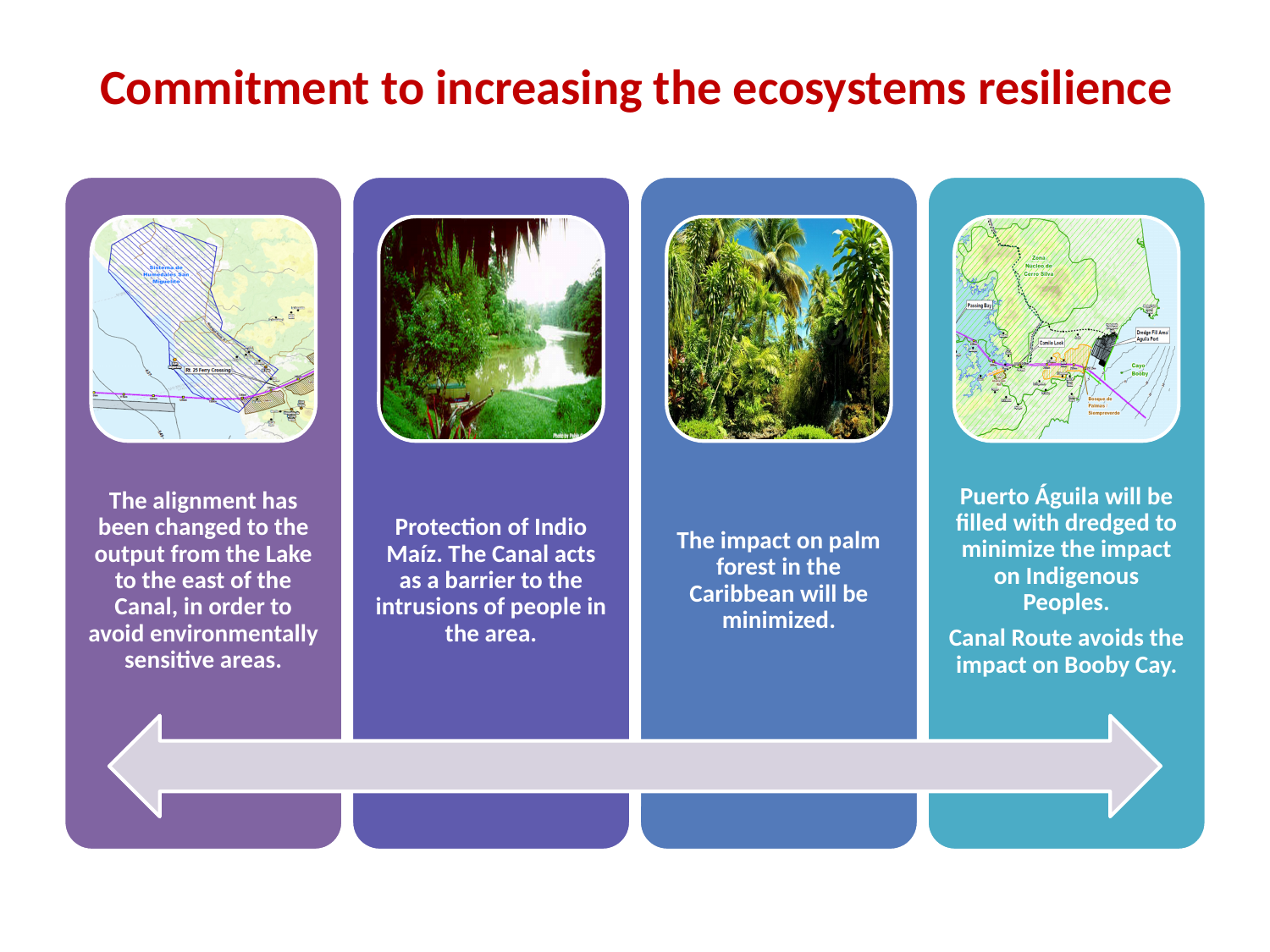

# Commitment to increasing the ecosystems resilience
The alignment has been changed to the output from the Lake to the east of the Canal, in order to avoid environmentally sensitive areas.
Protection of Indio Maíz. The Canal acts as a barrier to the intrusions of people in the area.
The impact on palm forest in the Caribbean will be minimized.
Puerto Águila will be filled with dredged to minimize the impact on Indigenous Peoples.
Canal Route avoids the impact on Booby Cay.